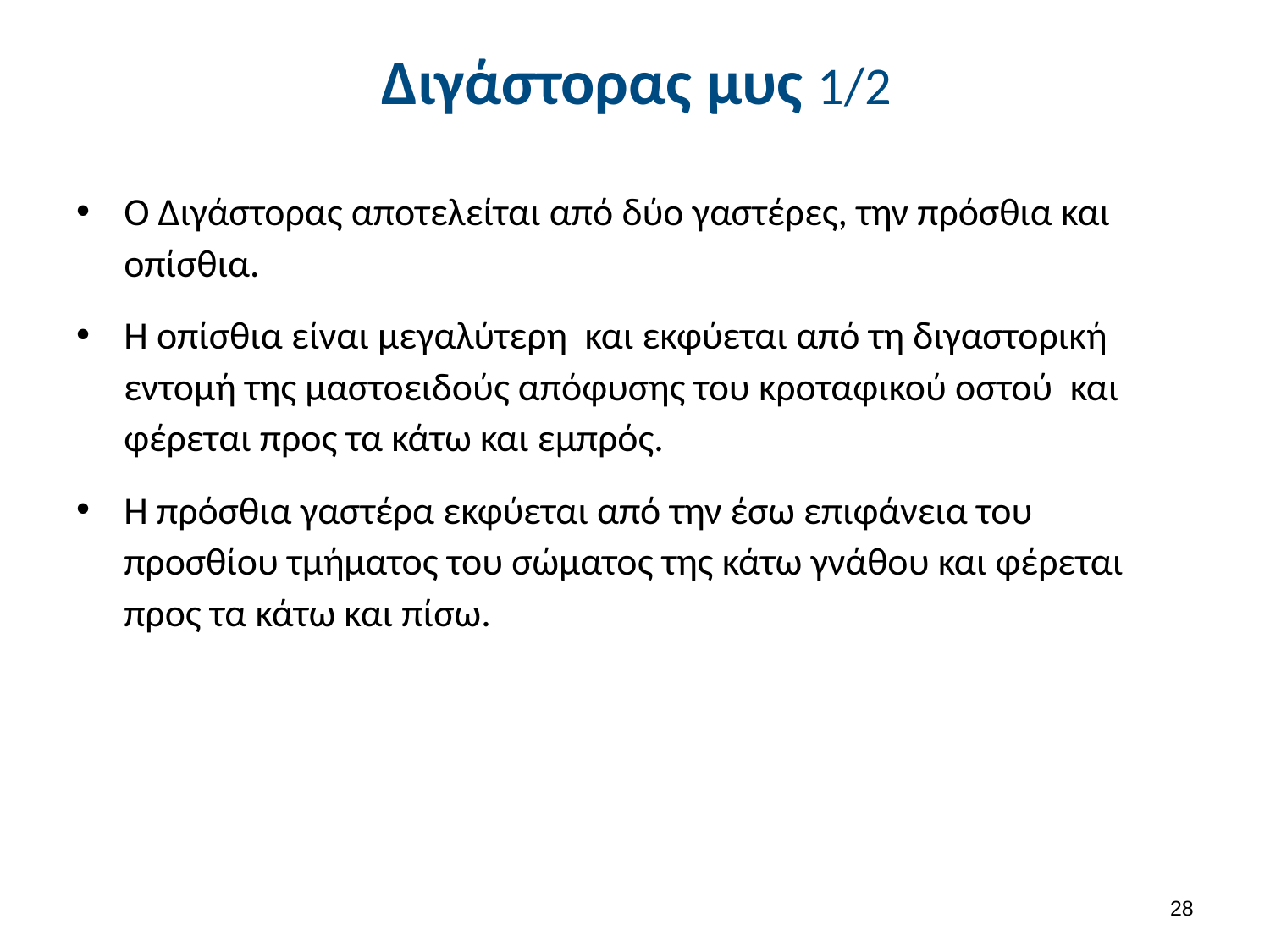

# Διγάστορας μυς 1/2
Ο Διγάστορας αποτελείται από δύο γαστέρες, την πρόσθια και οπίσθια.
Η οπίσθια είναι μεγαλύτερη  και εκφύεται από τη διγαστορική εντομή της μαστοειδούς απόφυσης του κροταφικού οστού  και φέρεται προς τα κάτω και εμπρός.
Η πρόσθια γαστέρα εκφύεται από την έσω επιφάνεια του προσθίου τμήματος του σώματος της κάτω γνάθου και φέρεται προς τα κάτω και πίσω.
28